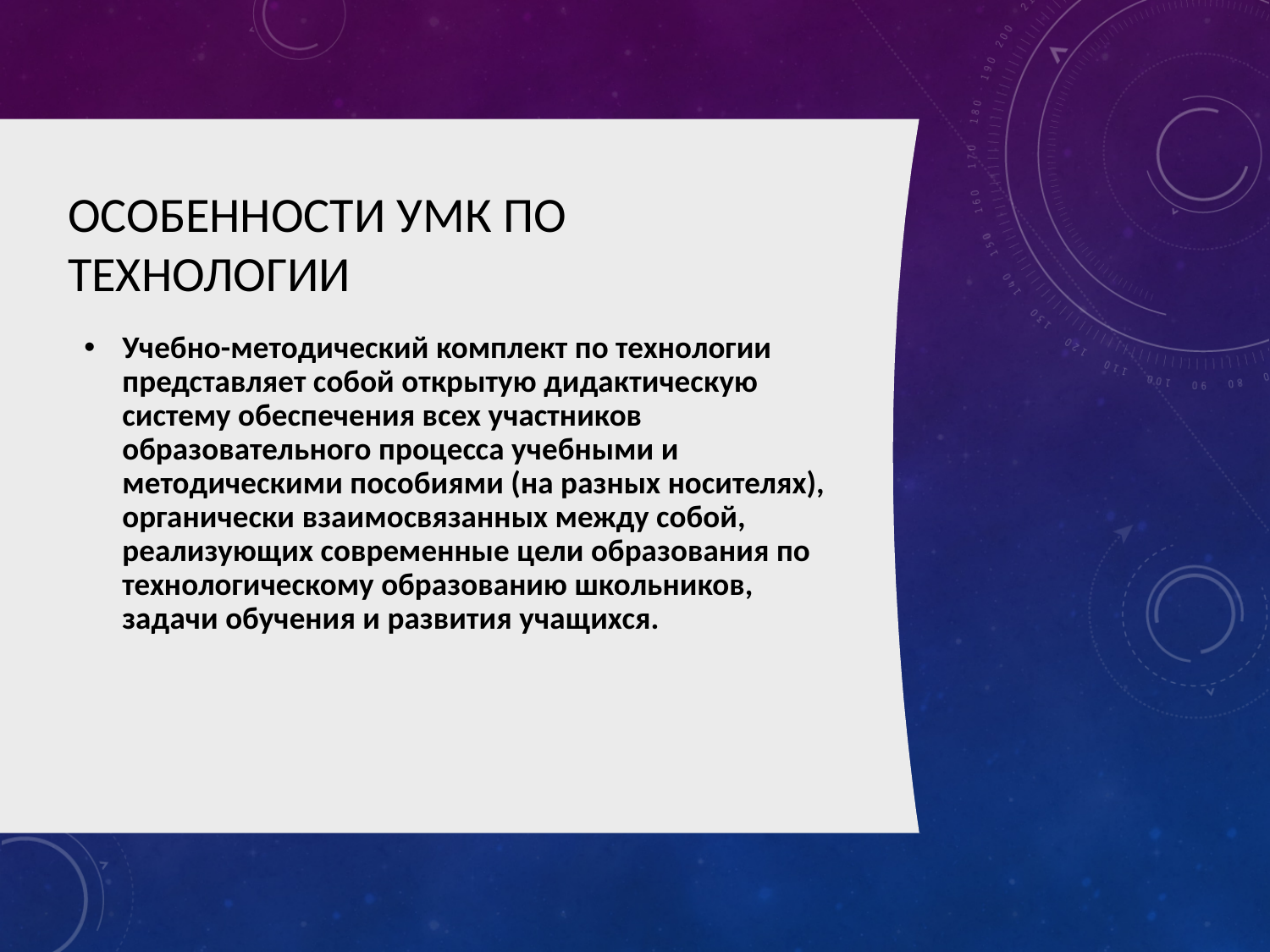

# Особенности УМК по технологии
Учебно-методический комплект по технологии представляет собой открытую дидактическую  систему обеспечения всех участников образовательного процесса учебными и методическими пособиями (на разных носителях), органически взаимосвязанных между собой, реализующих современные цели образования по технологическому образованию школьников, задачи обучения и развития учащихся.